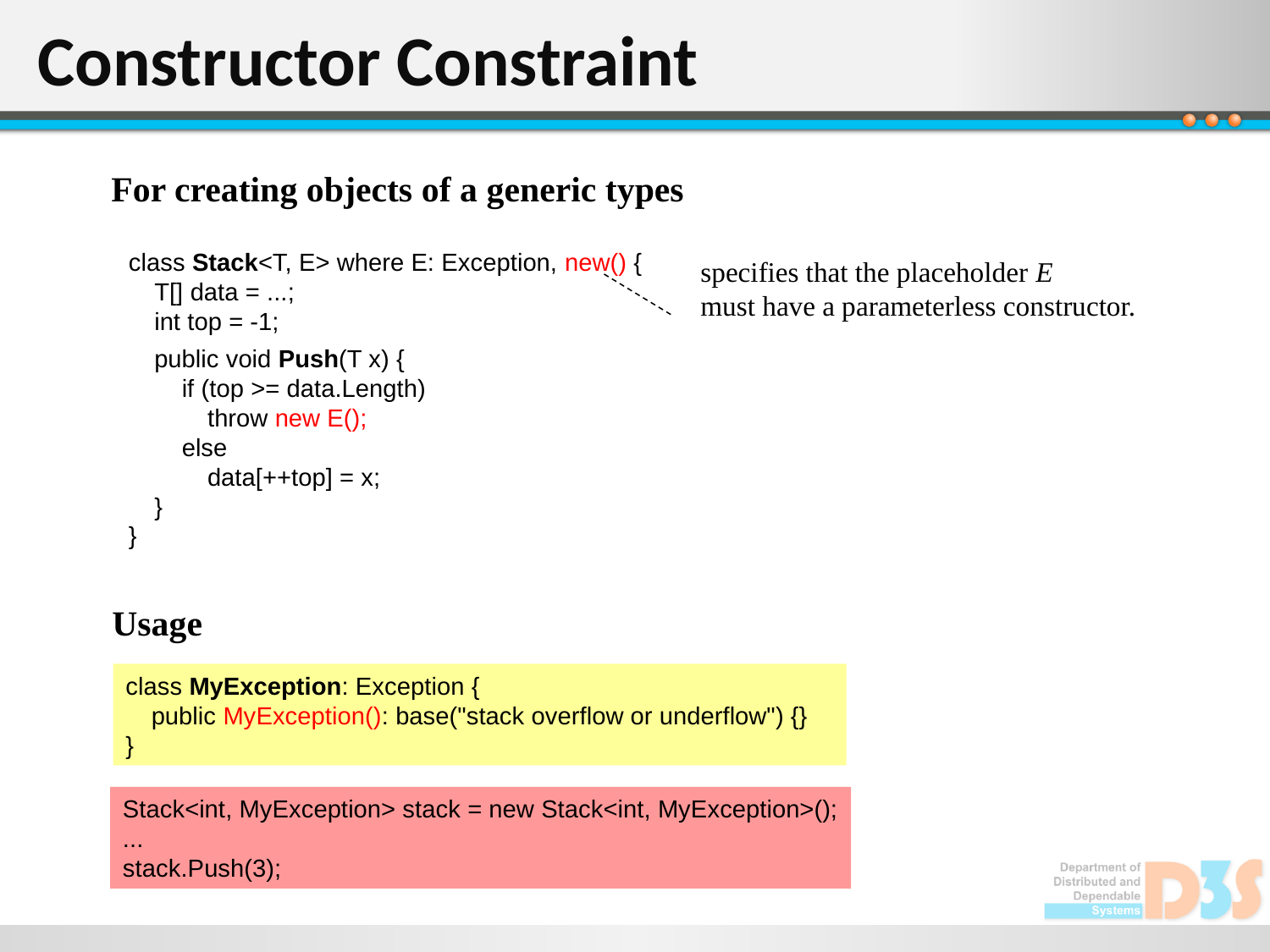

# Constructor Constraint
For creating objects of a generic types
class Stack<T, E> where E: Exception, new() {
	T[] data = ...;
	int top = -1;
	public void Push(T x) {
		if (top >= data.Length)
			throw new E();
		else
			data[++top] = x;
	}
}
specifies that the placeholder E
must have a parameterless constructor.

Usage
class MyException: Exception {
	public MyException(): base("stack overflow or underflow") {}
}
Stack<int, MyException> stack = new Stack<int, MyException>();
...
stack.Push(3);